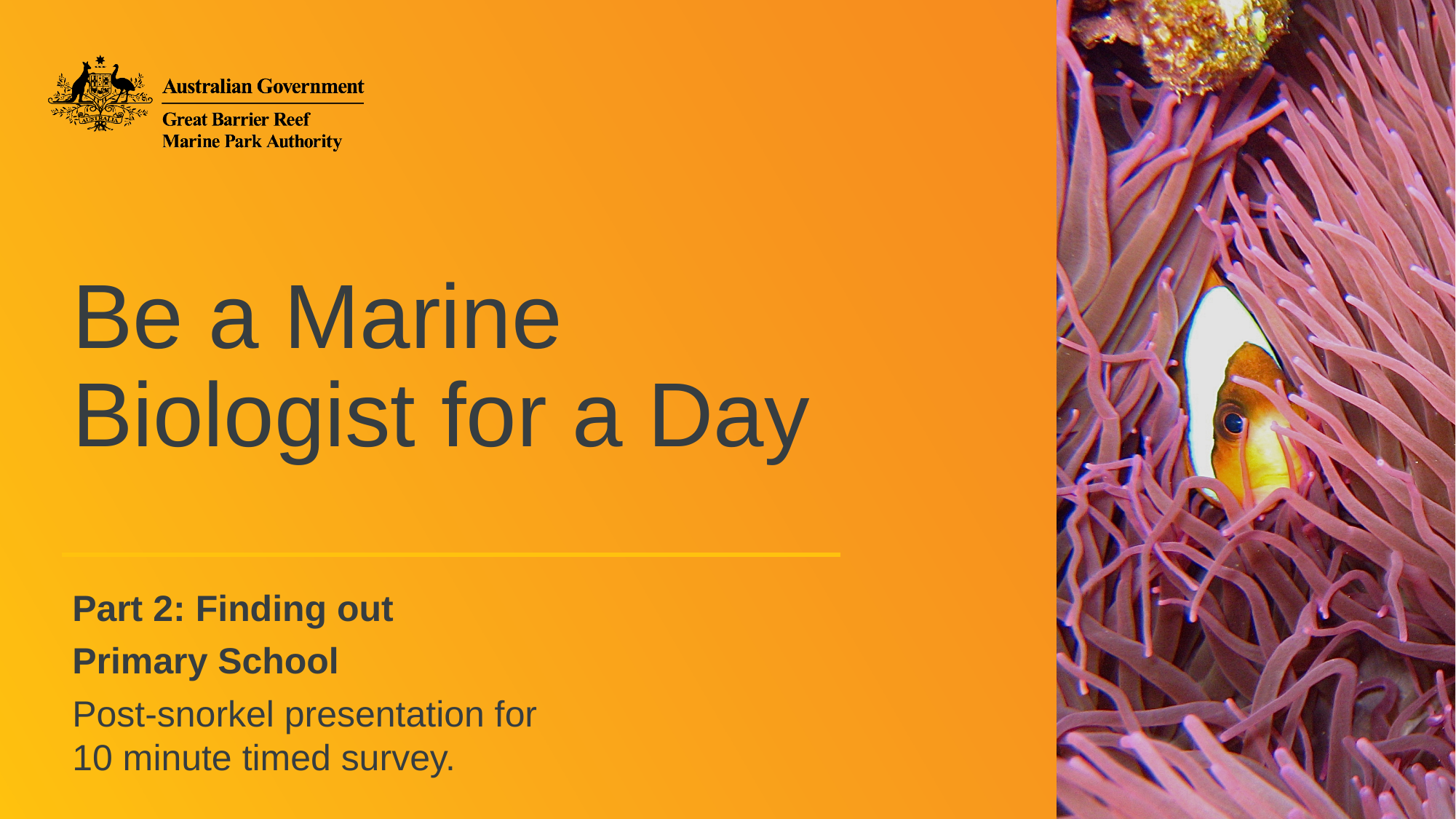

# Be a Marine Biologist for a Day
Part 2: Finding out
Primary School
Post-snorkel presentation for
10 minute timed survey.